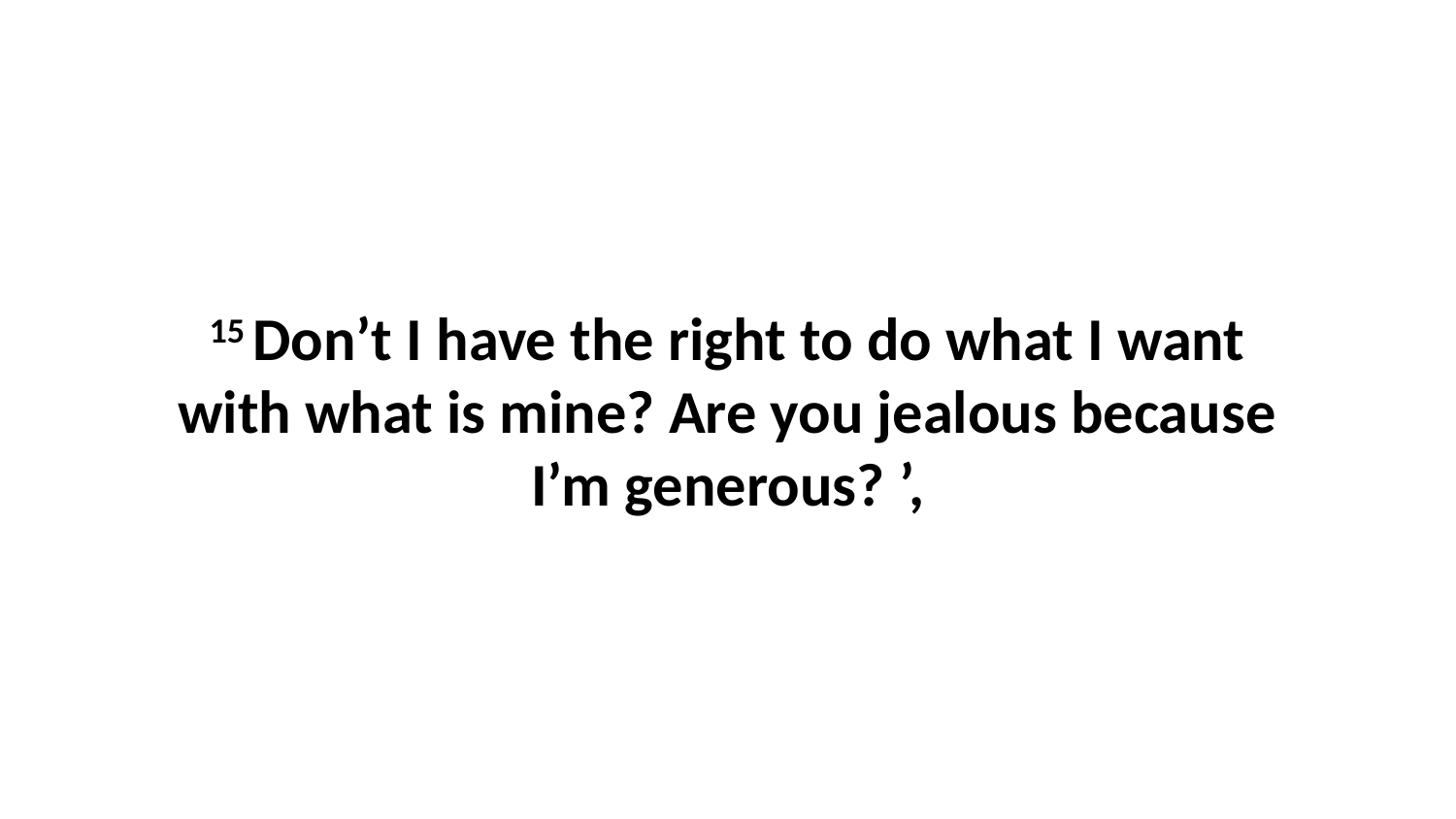

15 Don’t I have the right to do what I want with what is mine? Are you jealous because I’m generous? ’,